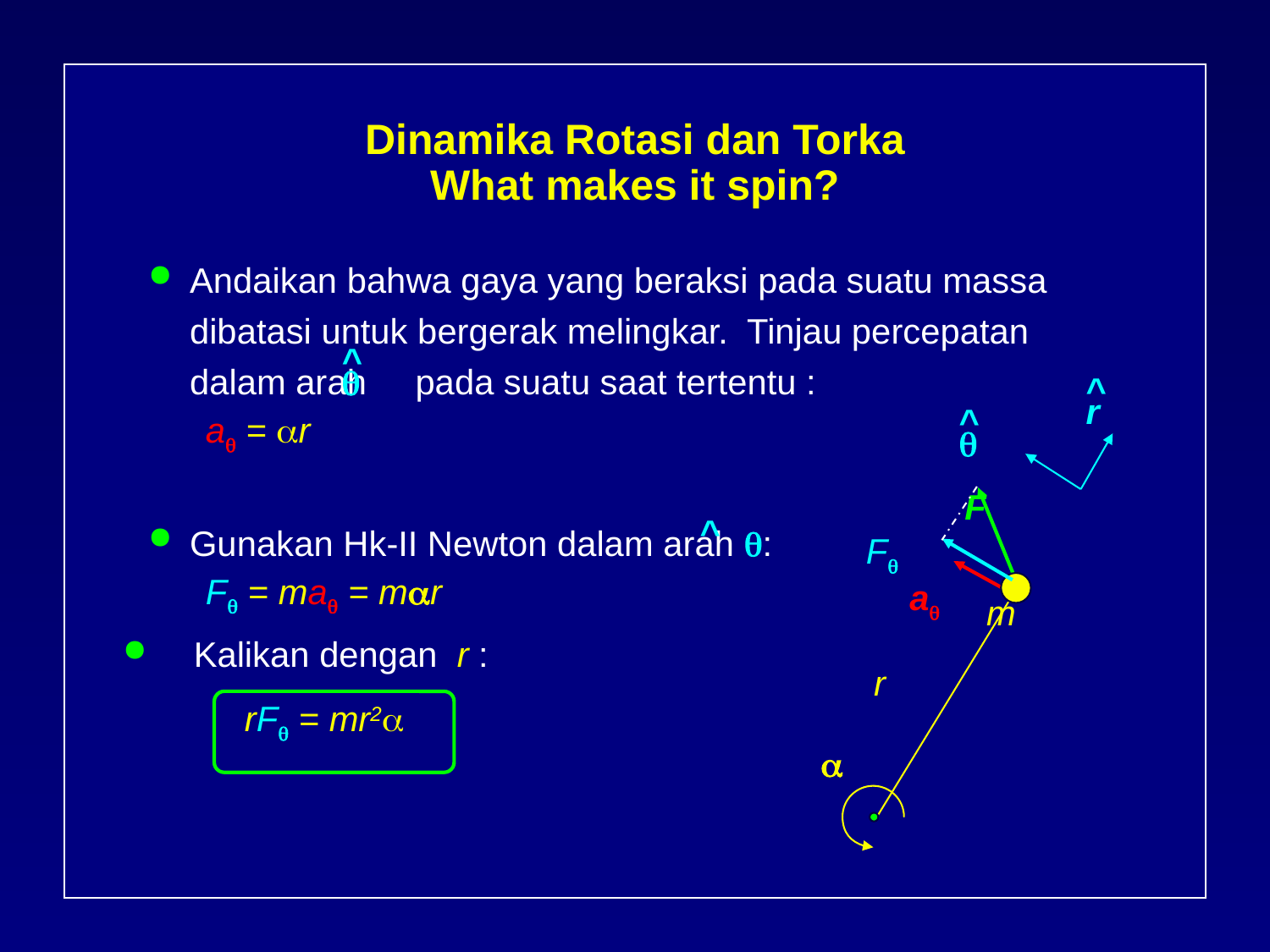

# Dinamika Rotasi dan Torka What makes it spin?
Andaikan bahwa gaya yang beraksi pada suatu massa dibatasi untuk bergerak melingkar.  Tinjau percepatan dalam arah     pada suatu saat tertentu :
aθ = αr
Gunakan Hk-II Newton dalam arah θ:
Fθ = maθ = mαr

    rFθ = mr2α
^
θ
^
r
^
θ

F

 ^
Fθ

aθ

m

   Kalikan dengan  r :
r

α